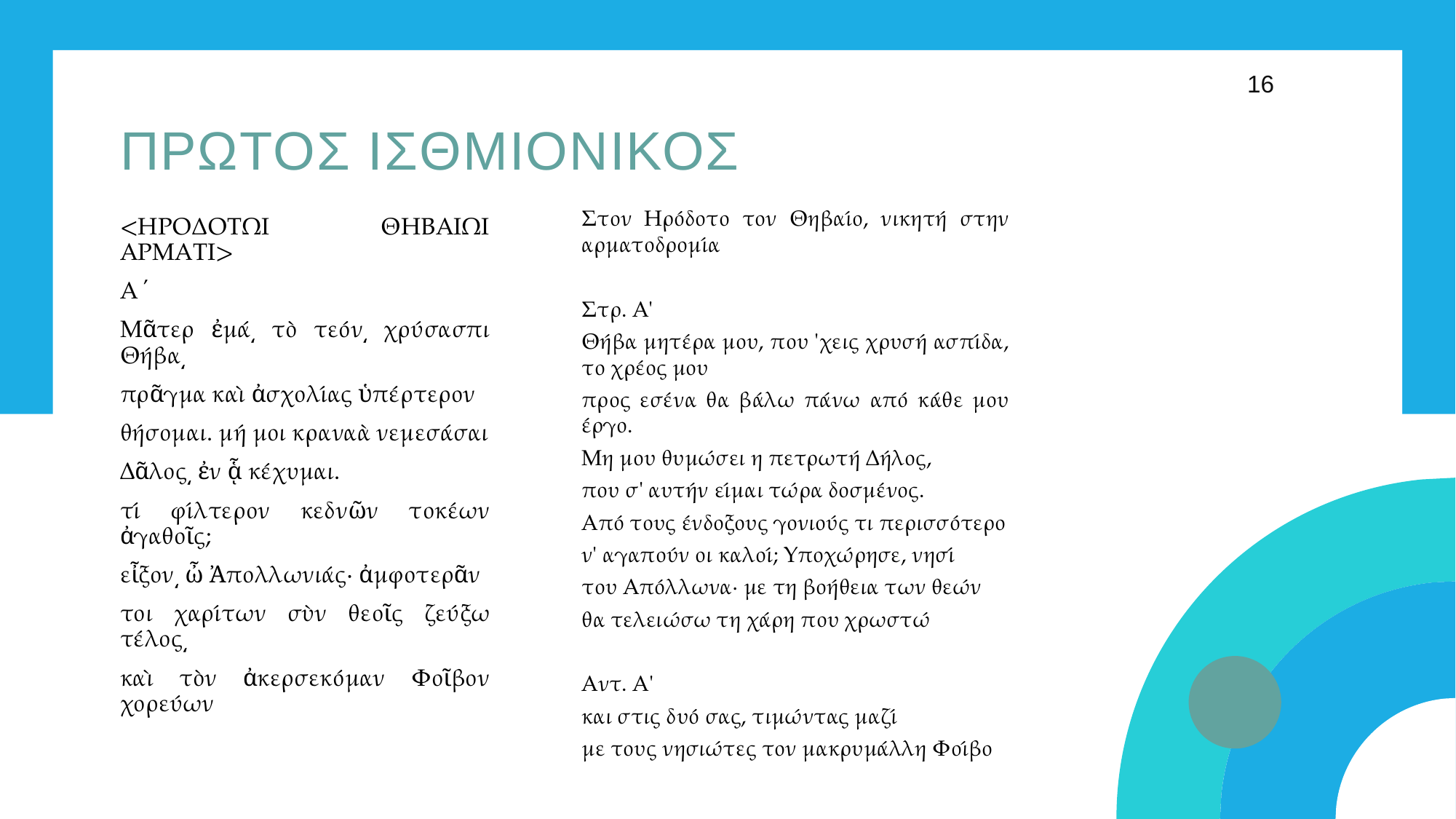

16
# Πρωτοσ ισθμιονικοσ

Στον Ηρόδοτο τον Θηβαίο, νικητή στην αρματοδρομία

Στρ. Α'
Θήβα μητέρα μου, που 'χεις χρυσή ασπίδα, το χρέος μου
προς εσένα θα βάλω πάνω από κάθε μου έργο.
Μη μου θυμώσει η πετρωτή Δήλος,
που σ' αυτήν είμαι τώρα δοσμένος.
Από τους ένδοξους γονιούς τι περισσότερο
ν' αγαπούν οι καλοί; Υποχώρησε, νησί
του Απόλλωνα· με τη βοήθεια των θεών
θα τελειώσω τη χάρη που χρωστώ

Αντ. Α'
και στις δυό σας, τιμώντας μαζί
με τους νησιώτες τον μακρυμάλλη Φοίβο

<ΗΡΟΔΟΤΩΙ ΘΗΒΑΙΩΙ ΑΡΜΑΤΙ>
Α΄
Μᾶτερ ἐμά͵ τὸ τεόν͵ χρύσασπι Θήβα͵
πρᾶγμα καὶ ἀσχολίας ὑπέρτερον
θήσομαι. μή μοι κραναὰ νεμεσάσαι
Δᾶλος͵ ἐν ᾇ κέχυμαι.
τί φίλτερον κεδνῶν τοκέων ἀγαθοῖς;
εἶξον͵ ὦ Ἀπολλωνιάς· ἀμφοτερᾶν
τοι χαρίτων σὺν θεοῖς ζεύξω τέλος͵
καὶ τὸν ἀκερσεκόμαν Φοῖβον χορεύων